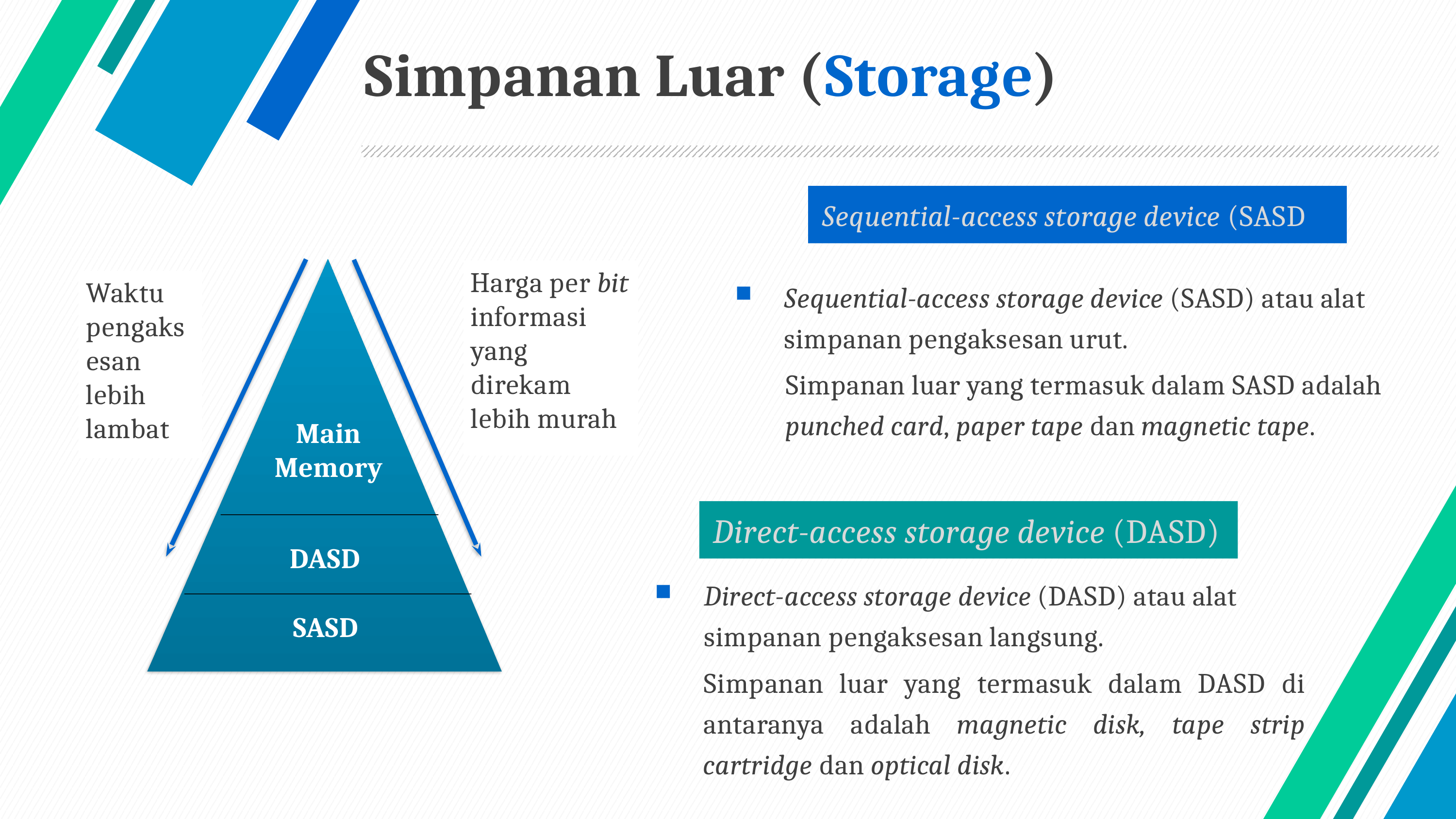

# Simpanan Luar (Storage)
Sequential-access storage device (SASD

Main Memory

DASD

SASD

Harga per bit informasi yang direkam lebih murah
Waktu pengaksesan lebih lambat

Sequential-access storage device (SASD) atau alat simpanan pengaksesan urut.
Simpanan luar yang termasuk dalam SASD adalah punched card, paper tape dan magnetic tape.

Direct-access storage device (DASD)
Direct-access storage device (DASD) atau alat simpanan pengaksesan langsung.
Simpanan luar yang termasuk dalam DASD di antaranya adalah magnetic disk, tape strip cartridge dan optical disk.